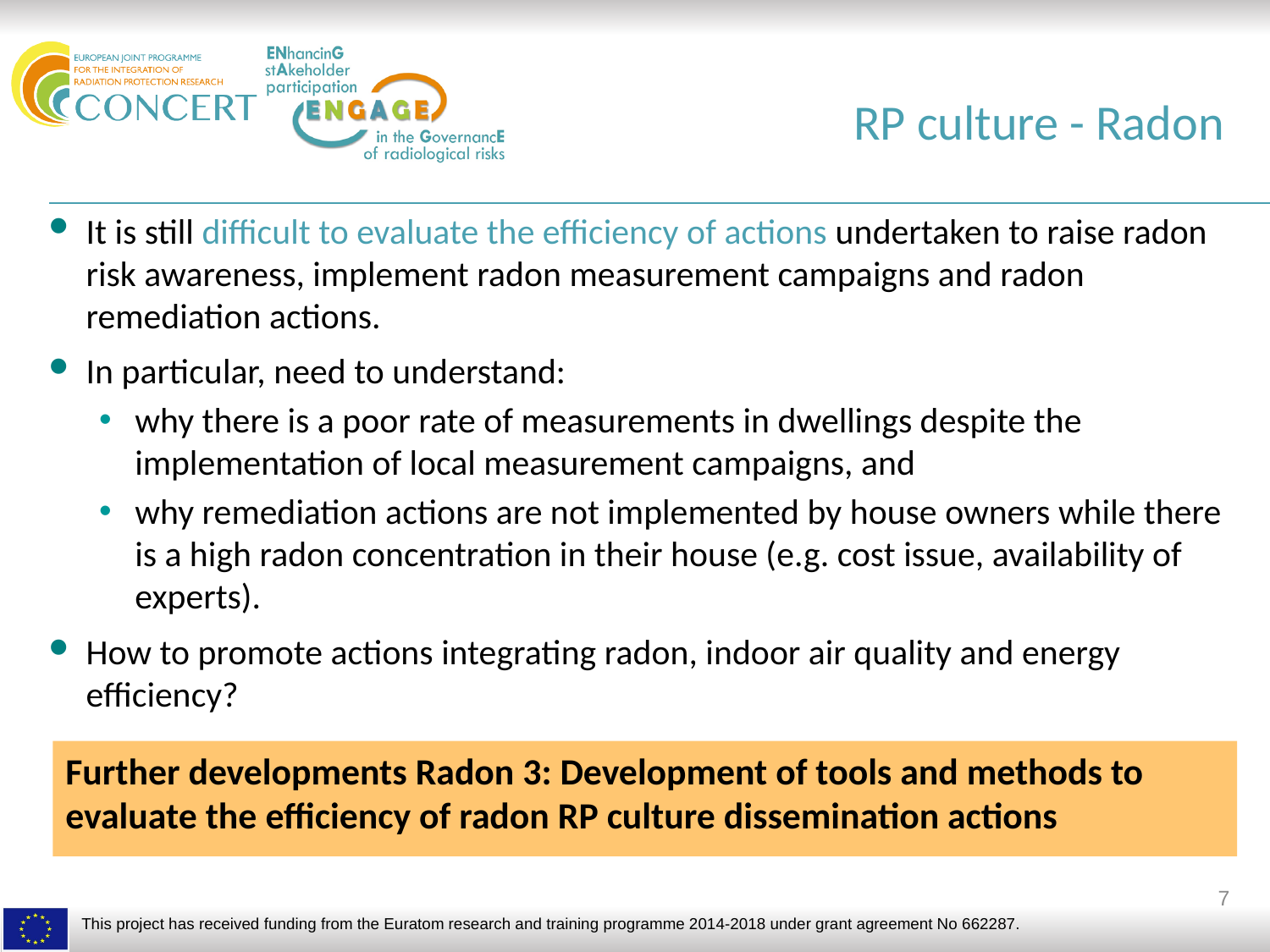

# RP culture - Radon
It is still difficult to evaluate the efficiency of actions undertaken to raise radon risk awareness, implement radon measurement campaigns and radon remediation actions.
In particular, need to understand:
why there is a poor rate of measurements in dwellings despite the implementation of local measurement campaigns, and
why remediation actions are not implemented by house owners while there is a high radon concentration in their house (e.g. cost issue, availability of experts).
How to promote actions integrating radon, indoor air quality and energy efficiency?
Further developments Radon 3: Development of tools and methods to evaluate the efficiency of radon RP culture dissemination actions
7